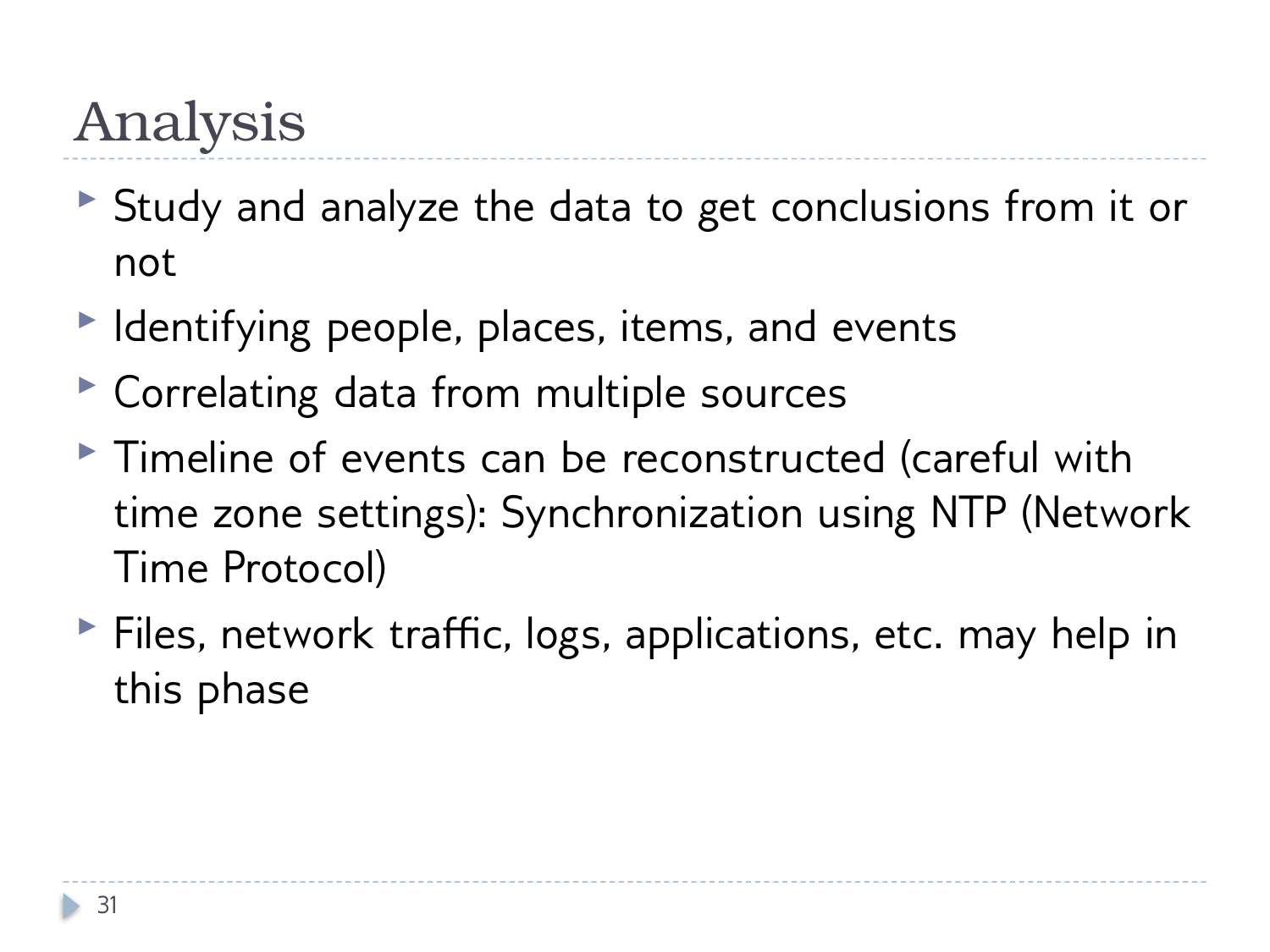

# Analysis
Study and analyze the data to get conclusions from it or not
Identifying people, places, items, and events
Correlating data from multiple sources
Timeline of events can be reconstructed (careful with time zone settings): Synchronization using NTP (Network Time Protocol)
Files, network traffic, logs, applications, etc. may help in this phase

31